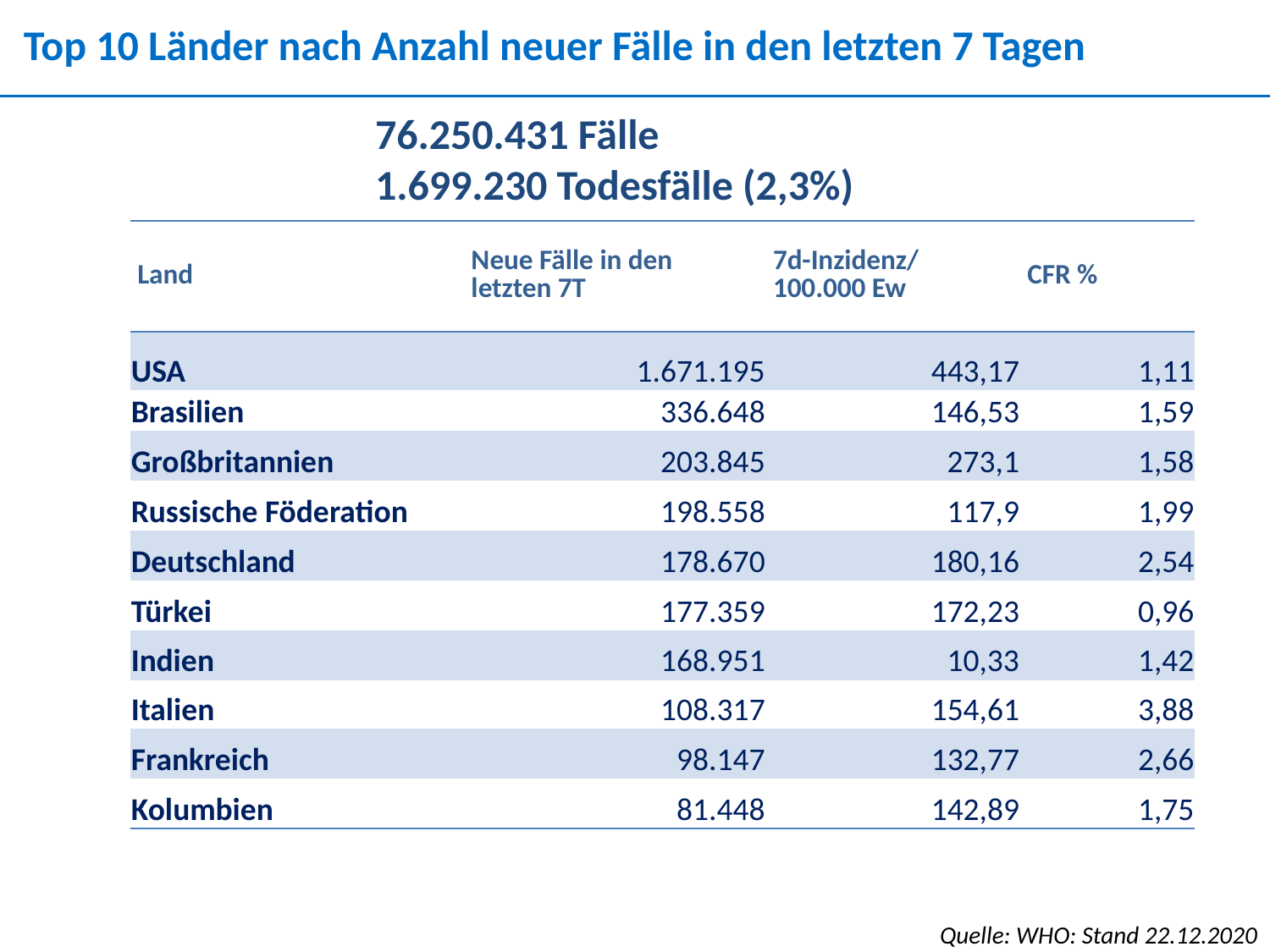

Top 10 Länder nach Anzahl neuer Fälle in den letzten 7 Tagen
76.250.431 Fälle
1.699.230 Todesfälle (2,3%)
| Land | Neue Fälle in den letzten 7T | 7d-Inzidenz/ 100.000 Ew | CFR % |
| --- | --- | --- | --- |
| USA | 1.671.195 | 443,17 | 1,11 |
| Brasilien | 336.648 | 146,53 | 1,59 |
| Großbritannien | 203.845 | 273,1 | 1,58 |
| Russische Föderation | 198.558 | 117,9 | 1,99 |
| Deutschland | 178.670 | 180,16 | 2,54 |
| Türkei | 177.359 | 172,23 | 0,96 |
| Indien | 168.951 | 10,33 | 1,42 |
| Italien | 108.317 | 154,61 | 3,88 |
| Frankreich | 98.147 | 132,77 | 2,66 |
| Kolumbien | 81.448 | 142,89 | 1,75 |
Quelle: WHO: Stand 22.12.2020